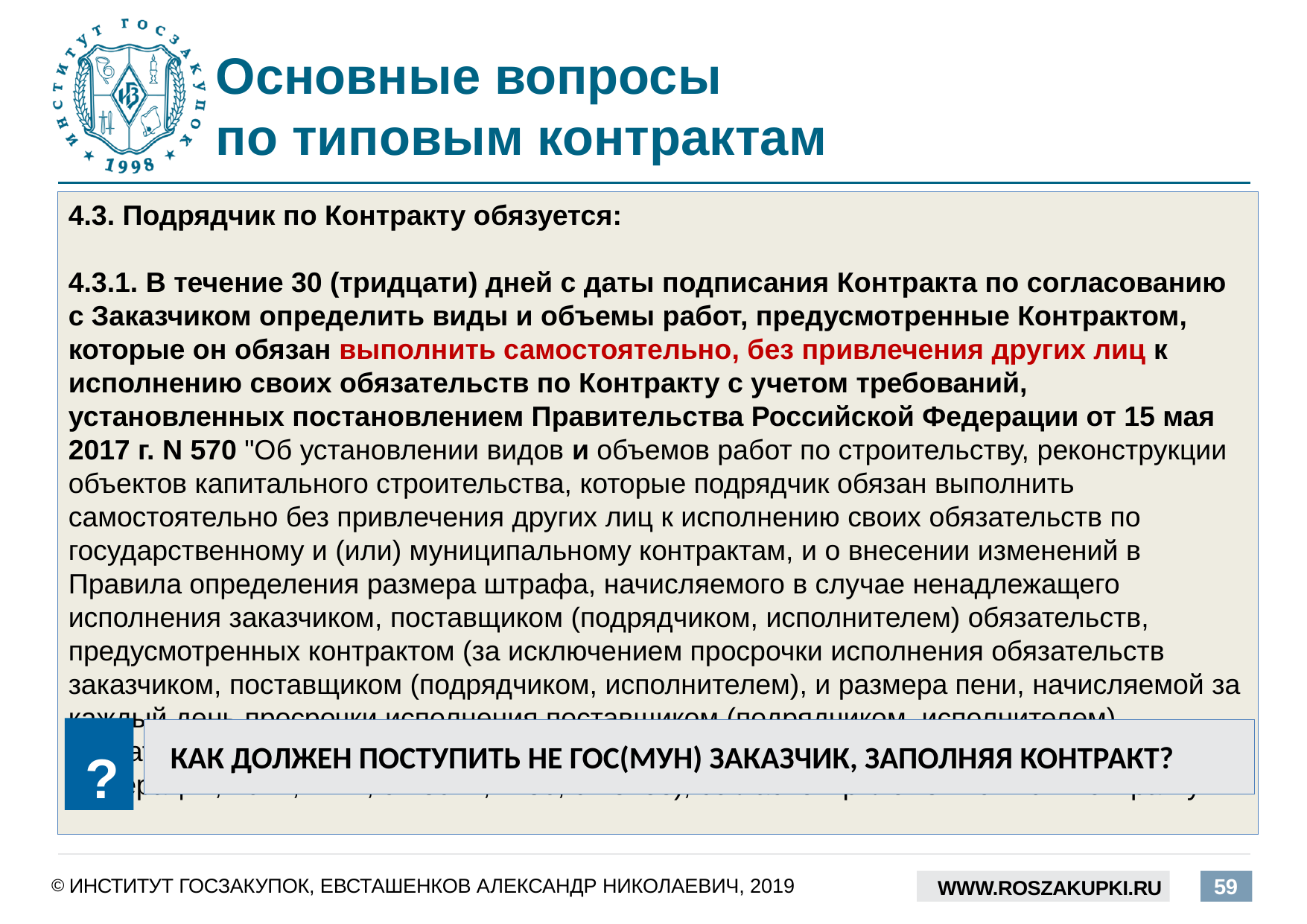

# Основные вопросы по типовым контрактам
4.3. Подрядчик по Контракту обязуется:

4.3.1. В течение 30 (тридцати) дней с даты подписания Контракта по согласованию с Заказчиком определить виды и объемы работ, предусмотренные Контрактом, которые он обязан выполнить самостоятельно, без привлечения других лиц к исполнению своих обязательств по Контракту с учетом требований, установленных постановлением Правительства Российской Федерации от 15 мая 2017 г. N 570 "Об установлении видов и объемов работ по строительству, реконструкции объектов капитального строительства, которые подрядчик обязан выполнить самостоятельно без привлечения других лиц к исполнению своих обязательств по государственному и (или) муниципальному контрактам, и о внесении изменений в Правила определения размера штрафа, начисляемого в случае ненадлежащего исполнения заказчиком, поставщиком (подрядчиком, исполнителем) обязательств, предусмотренных контрактом (за исключением просрочки исполнения обязательств заказчиком, поставщиком (подрядчиком, исполнителем), и размера пени, начисляемой за каждый день просрочки исполнения поставщиком (подрядчиком, исполнителем) обязательства, предусмотренного контрактом" (Собрание законодательства Российской Федерации, 2017, N 21, ст. 3022, N 36, ст. 5458), согласно Приложению N 6 к Контракту

?
КАК ДОЛЖЕН ПОСТУПИТЬ НЕ ГОС(МУН) ЗАКАЗЧИК, ЗАПОЛНЯЯ КОНТРАКТ?